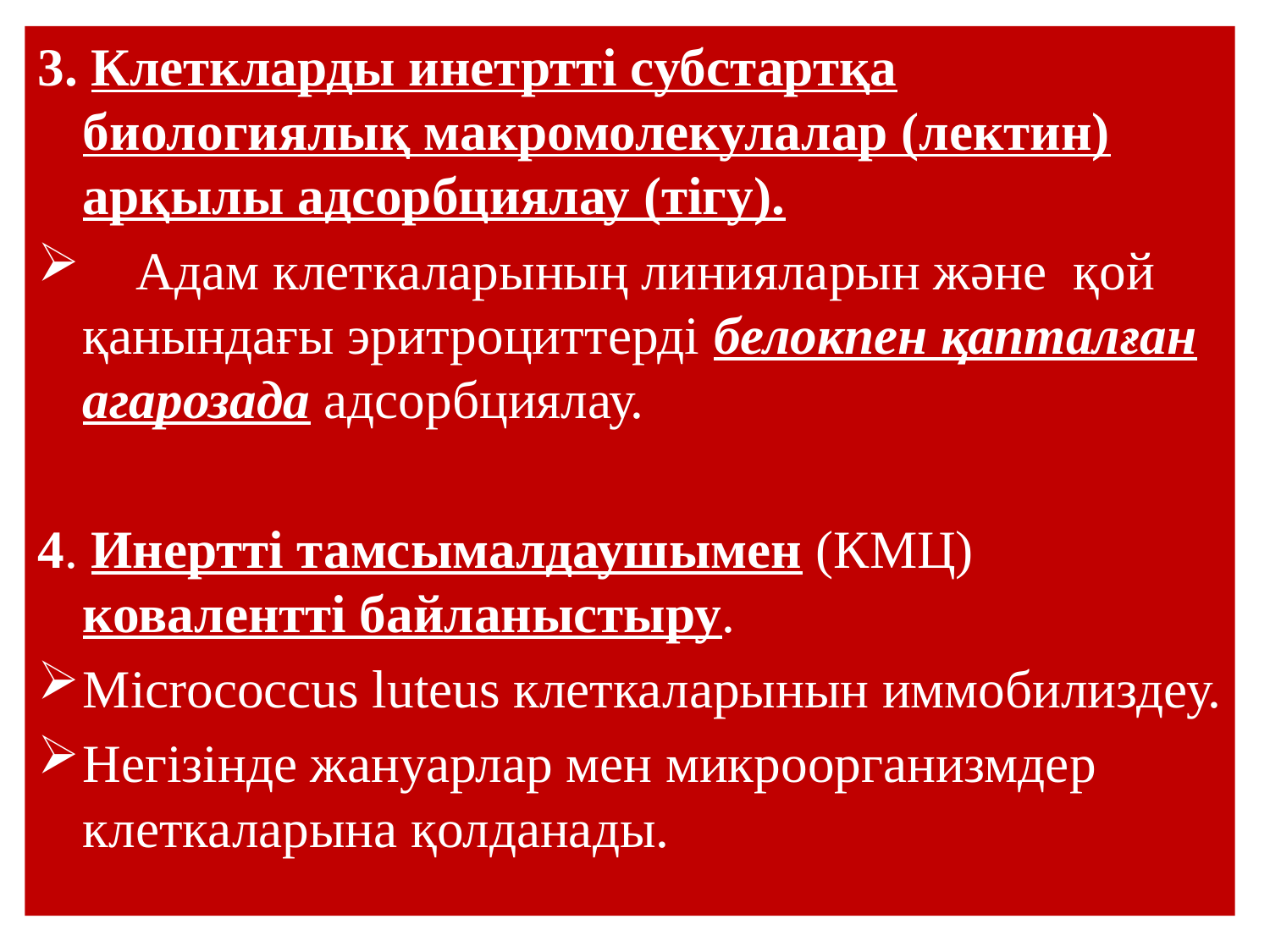

3. Клеткларды инетртті субстартқа биологиялық макромолекулалар (лектин) арқылы адсорбциялау (тігу).
    Адам клеткаларының линияларын және  қой қанындағы эритроциттерді белокпен қапталған агарозада адсорбциялау.

4. Инертті тамсымалдаушымен (КМЦ) ковалентті байланыстыру.
Micrococcus luteus клеткаларынын иммобилиздеу.
Негізінде жануарлар мен микроорганизмдер клеткаларына қолданады.